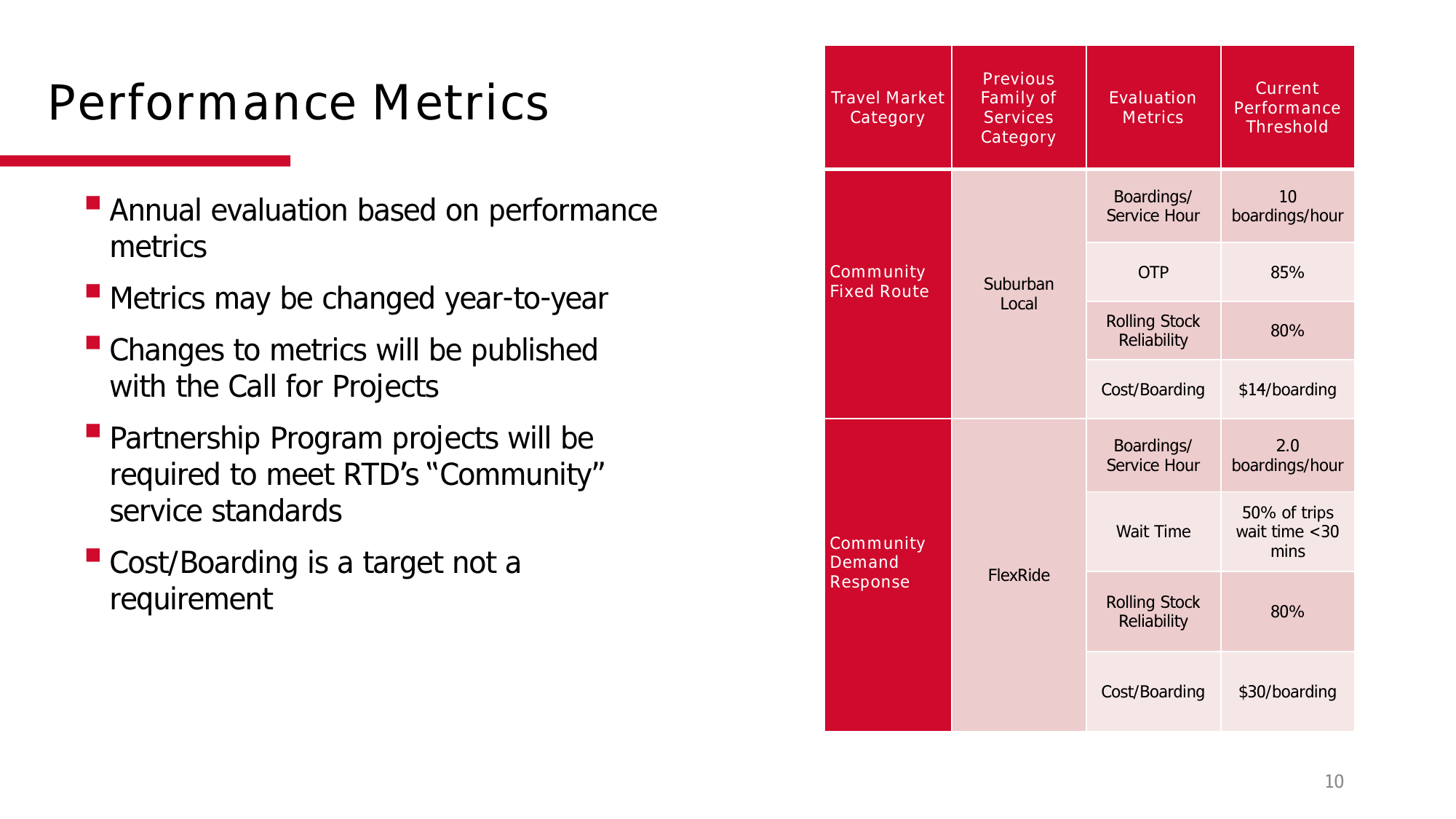

# Performance Metrics
| Travel Market Category | Previous Family of Services Category | Evaluation Metrics | Current Performance Threshold |
| --- | --- | --- | --- |
| Community Fixed Route | Suburban Local | Boardings/ Service Hour | 10 boardings/hour |
|  |  | OTP | 85% |
|  |  | Rolling Stock Reliability | 80% |
|  |  | Cost/Boarding | $14/boarding |
| Community Demand Response | FlexRide | Boardings/ Service Hour | 2.0 boardings/hour |
|  |  | Wait Time | 50% of trips wait time <30 mins |
|  |  | Rolling Stock Reliability | 80% |
|  |  | Cost/Boarding | $30/boarding |
Annual evaluation based on performance metrics
Metrics may be changed year-to-year
Changes to metrics will be published with the Call for Projects
Partnership Program projects will be required to meet RTD’s “Community” service standards
Cost/Boarding is a target not a requirement
10